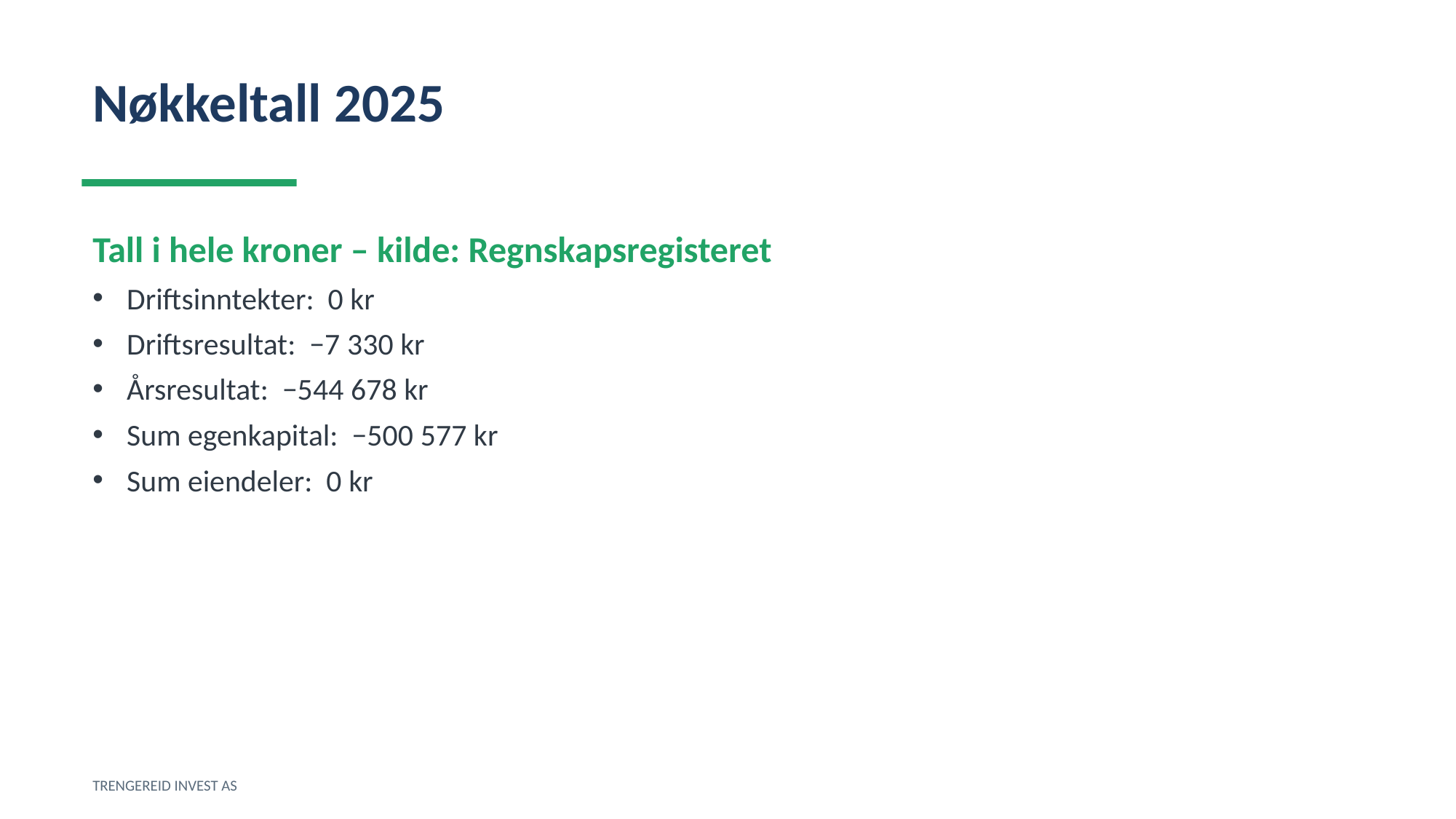

Nøkkeltall 2025

Tall i hele kroner – kilde: Regnskapsregisteret
Driftsinntekter:  0 kr
Driftsresultat:  −7 330 kr
Årsresultat:  −544 678 kr
Sum egenkapital:  −500 577 kr
Sum eiendeler:  0 kr
TRENGEREID INVEST AS